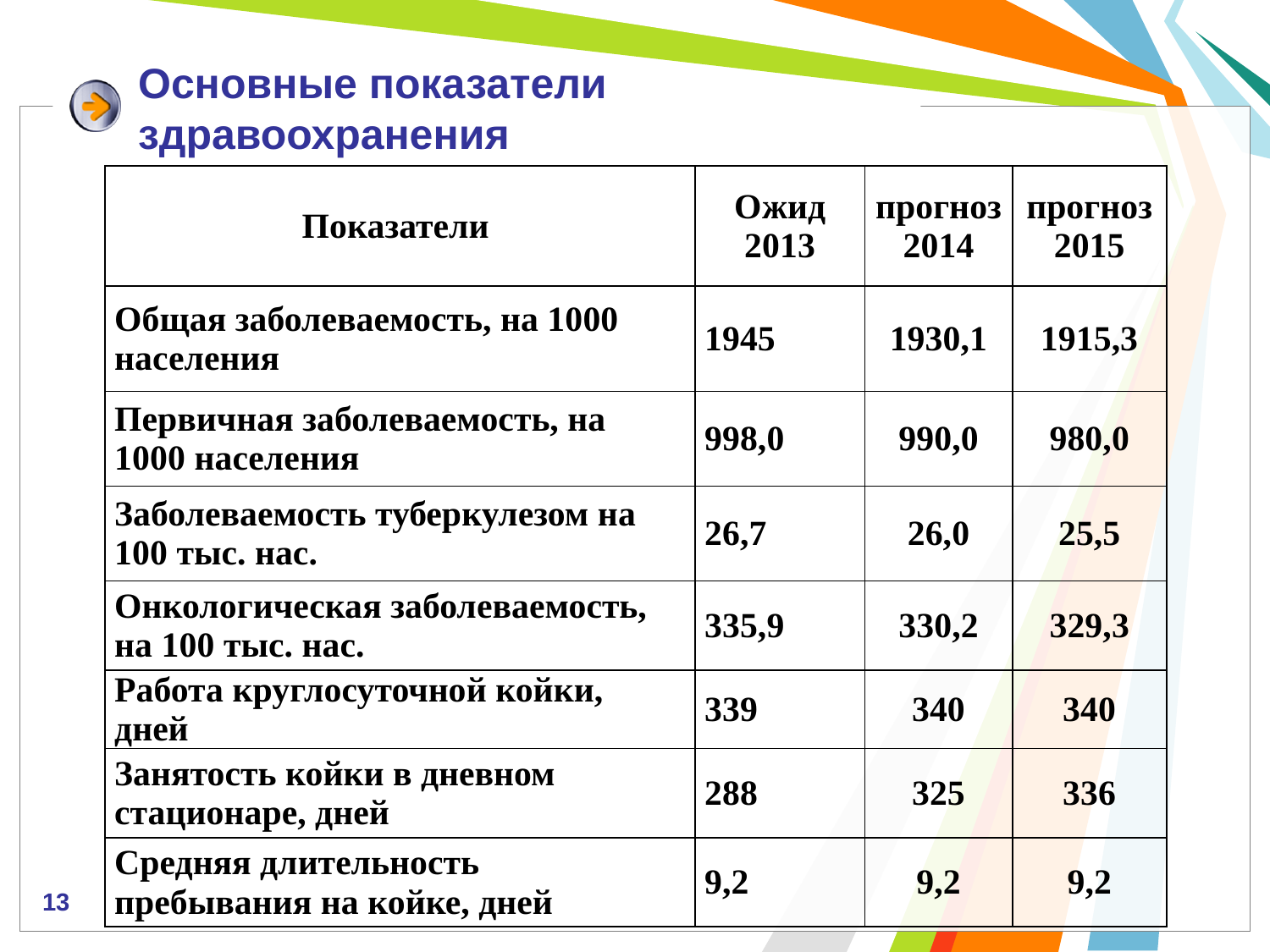

# Основные показатели здравоохранения
| Показатели | Ожид 2013 | прогноз 2014 | прогноз 2015 |
| --- | --- | --- | --- |
| Общая заболеваемость, на 1000 населения | 1945 | 1930,1 | 1915,3 |
| Первичная заболеваемость, на 1000 населения | 998,0 | 990,0 | 980,0 |
| Заболеваемость туберкулезом на 100 тыс. нас. | 26,7 | 26,0 | 25,5 |
| Онкологическая заболеваемость, на 100 тыс. нас. | 335,9 | 330,2 | 329,3 |
| Работа круглосуточной койки, дней | 339 | 340 | 340 |
| Занятость койки в дневном стационаре, дней | 288 | 325 | 336 |
| Средняя длительность пребывания на койке, дней | 9,2 | 9,2 | 9,2 |
13